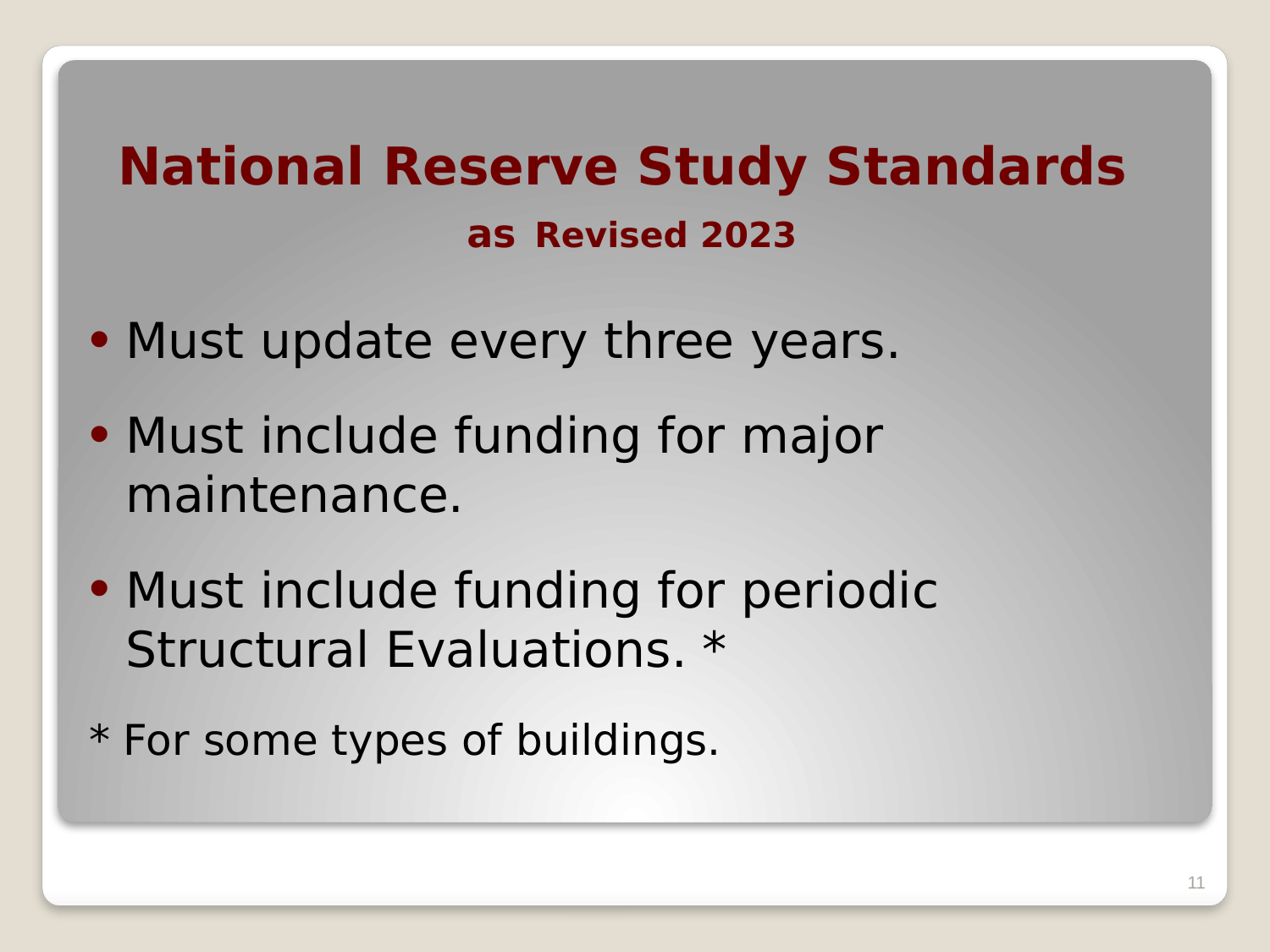

# National Reserve Study Standards as Revised 2023
Must update every three years.
Must include funding for major maintenance.
Must include funding for periodic Structural Evaluations. *
* For some types of buildings.
11